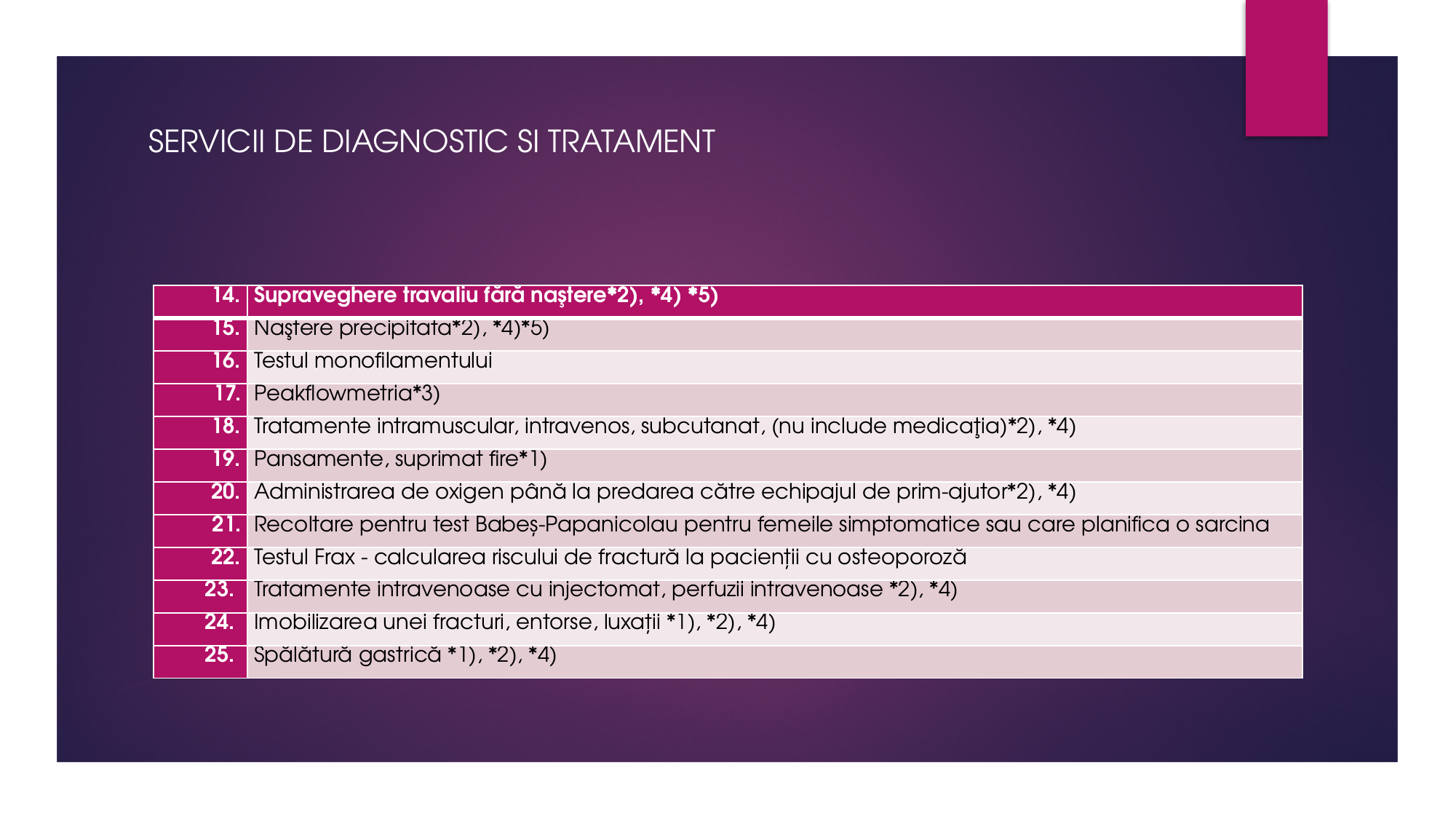

# SERVICII DE DIAGNOSTIC SI TRATAMENT
| 14. | Supraveghere travaliu fără naştere\*2), \*4) \*5) |
| --- | --- |
| 15. | Naştere precipitata\*2), \*4)\*5) |
| 16. | Testul monofilamentului |
| 17. | Peakflowmetria\*3) |
| 18. | Tratamente intramuscular, intravenos, subcutanat, (nu include medicaţia)\*2), \*4) |
| 19. | Pansamente, suprimat fire\*1) |
| 20. | Administrarea de oxigen până la predarea către echipajul de prim-ajutor\*2), \*4) |
| 21. | Recoltare pentru test Babeș-Papanicolau pentru femeile simptomatice sau care planifica o sarcina |
| 22. | Testul Frax - calcularea riscului de fractură la pacienții cu osteoporoză |
| 23. | Tratamente intravenoase cu injectomat, perfuzii intravenoase \*2), \*4) |
| 24. | Imobilizarea unei fracturi, entorse, luxații \*1), \*2), \*4) |
| 25. | Spălătură gastrică \*1), \*2), \*4) |